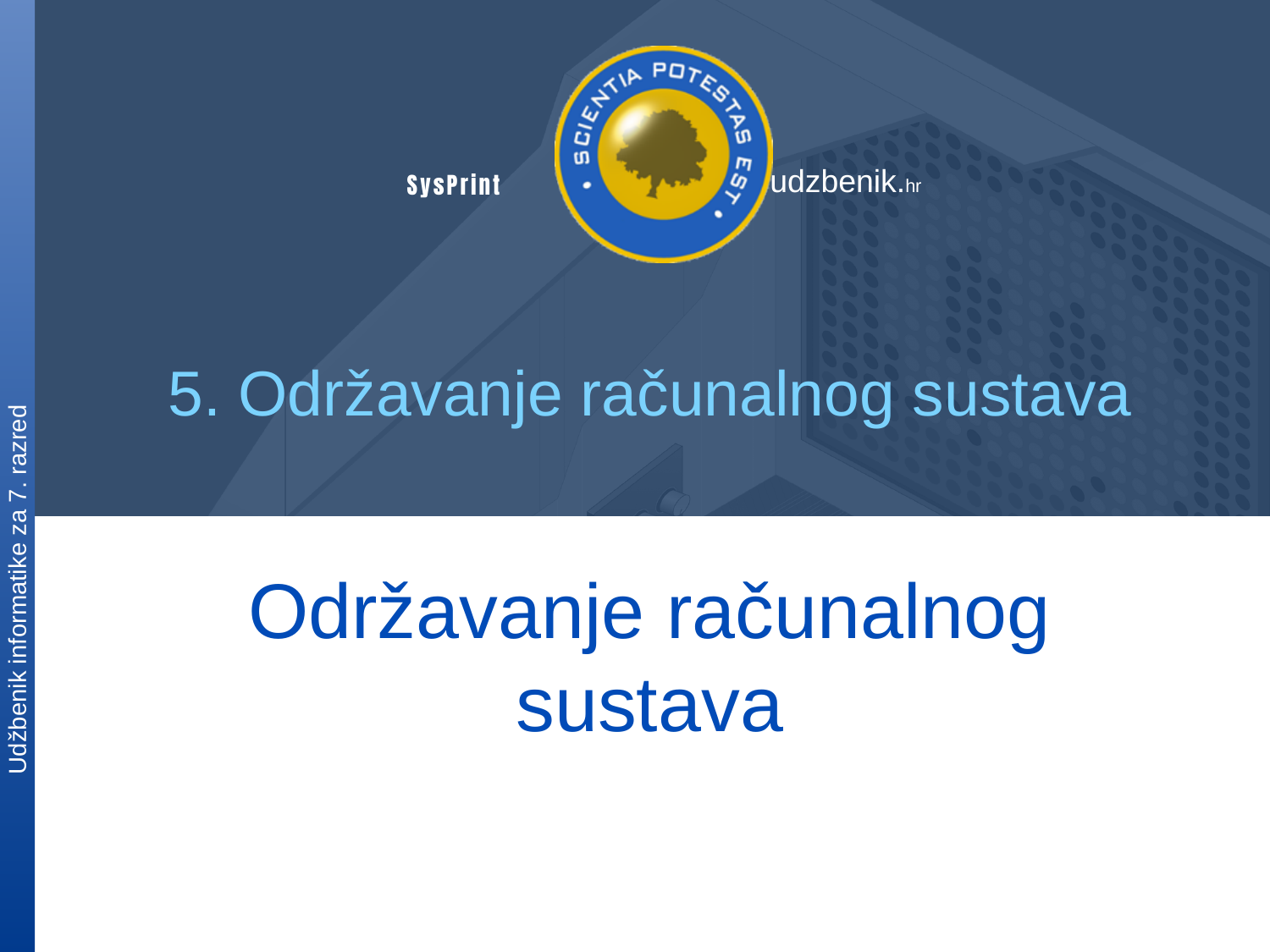

5. Održavanje računalnog sustava
# Održavanje računalnog sustava